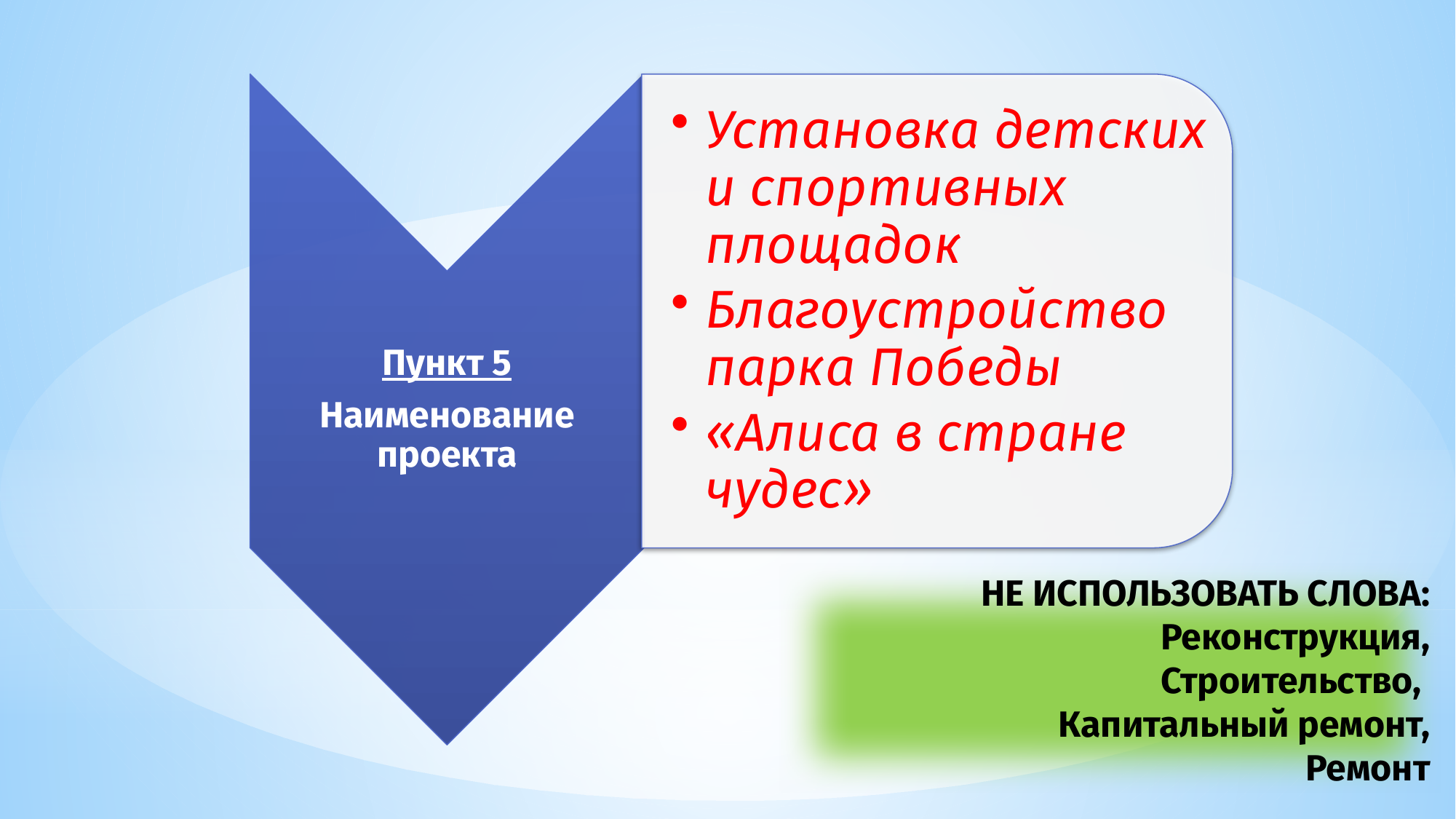

Пункт 5
Наименование проекта
Установка детских и спортивных площадок
Благоустройство парка Победы
«Алиса в стране чудес»
НЕ ИСПОЛЬЗОВАТЬ СЛОВА:
Реконструкция,
Строительство,
Капитальный ремонт,
Ремонт